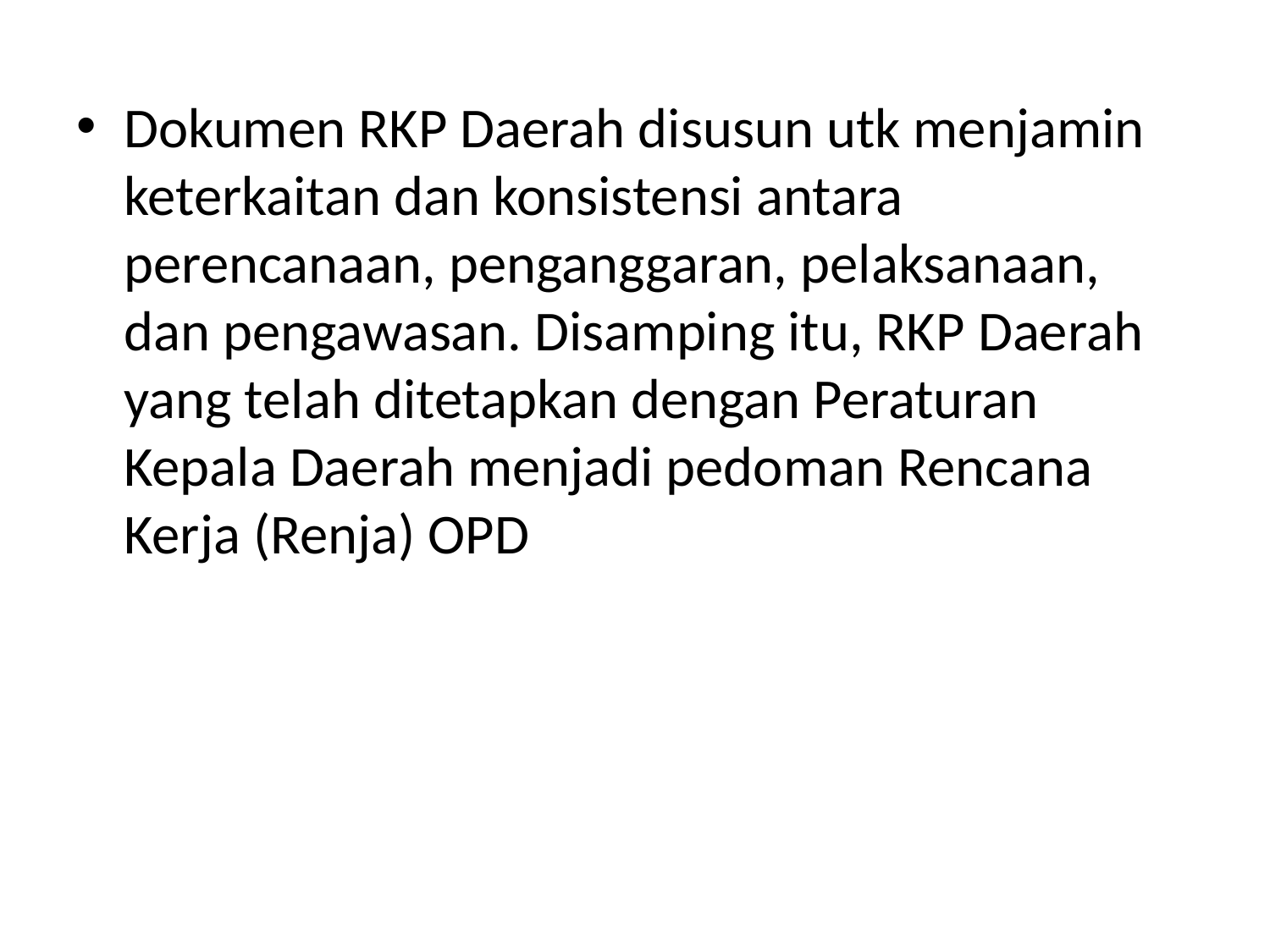

Dokumen RKP Daerah disusun utk menjamin keterkaitan dan konsistensi antara perencanaan, penganggaran, pelaksanaan, dan pengawasan. Disamping itu, RKP Daerah yang telah ditetapkan dengan Peraturan Kepala Daerah menjadi pedoman Rencana Kerja (Renja) OPD